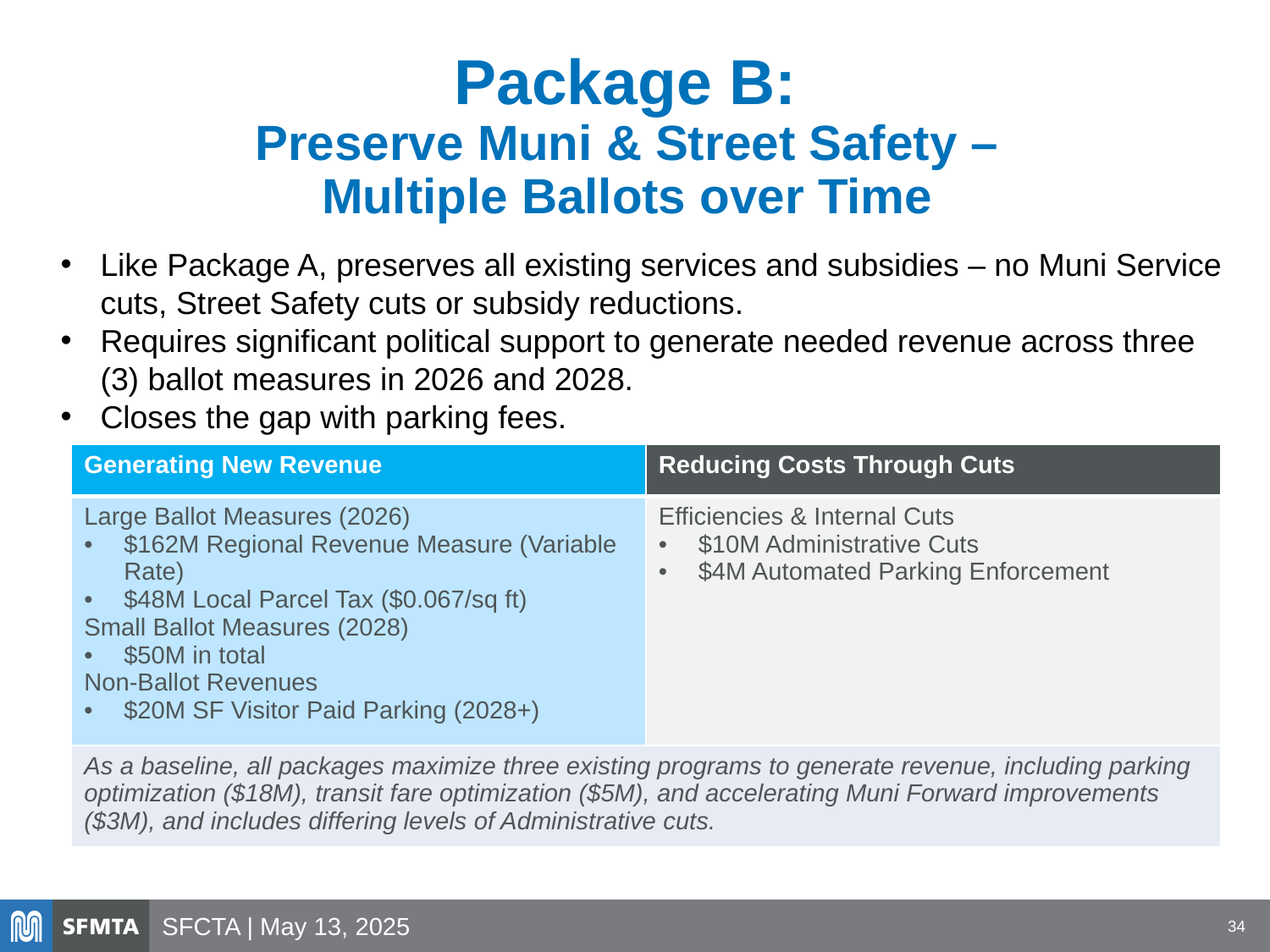

# Package B: Preserve Muni & Street Safety – Multiple Ballots over Time
Like Package A, preserves all existing services and subsidies – no Muni Service cuts, Street Safety cuts or subsidy reductions.
Requires significant political support to generate needed revenue across three (3) ballot measures in 2026 and 2028.
Closes the gap with parking fees.
| Generating New Revenue | Reducing Costs Through Cuts |
| --- | --- |
| Large Ballot Measures (2026) $162M Regional Revenue Measure (Variable Rate) $48M Local Parcel Tax ($0.067/sq ft)  Small Ballot Measures (2028) $50M in total Non-Ballot Revenues $20M SF Visitor Paid Parking (2028+) | Efficiencies & Internal Cuts $10M Administrative Cuts $4M Automated Parking Enforcement |
| As a baseline, all packages maximize three existing programs to generate revenue, including parking optimization ($18M), transit fare optimization ($5M), and accelerating Muni Forward improvements ($3M), and includes differing levels of Administrative cuts. |  |
SFCTA | May 13, 2025
34